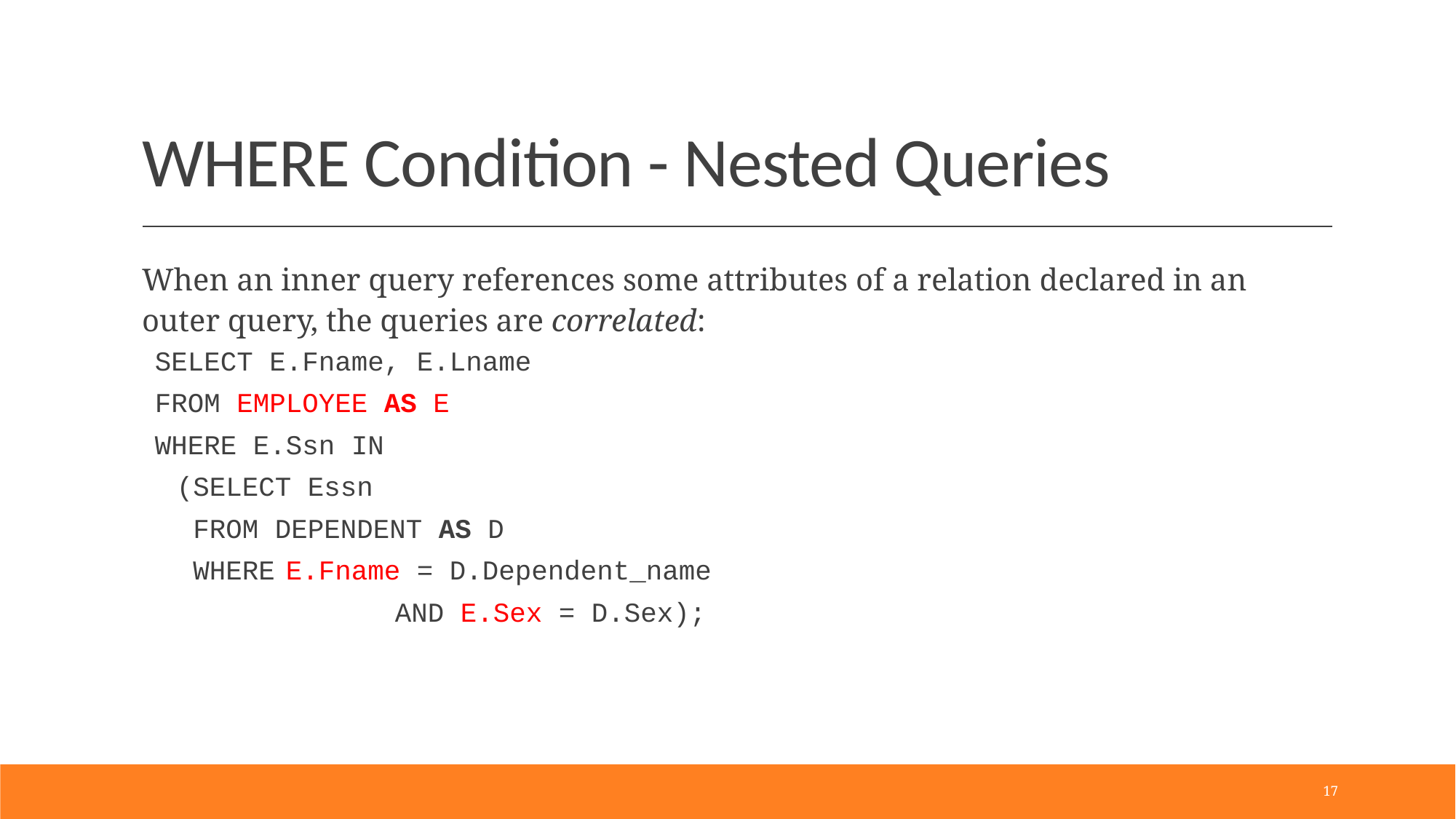

# WHERE Condition - Nested Queries
When an inner query references some attributes of a relation declared in an outer query, the queries are correlated:
SELECT E.Fname, E.Lname
FROM EMPLOYEE AS E
WHERE E.Ssn IN
	(SELECT Essn
	 FROM DEPENDENT AS D
	 WHERE	E.Fname = D.Dependent_name
			AND E.Sex = D.Sex);
17